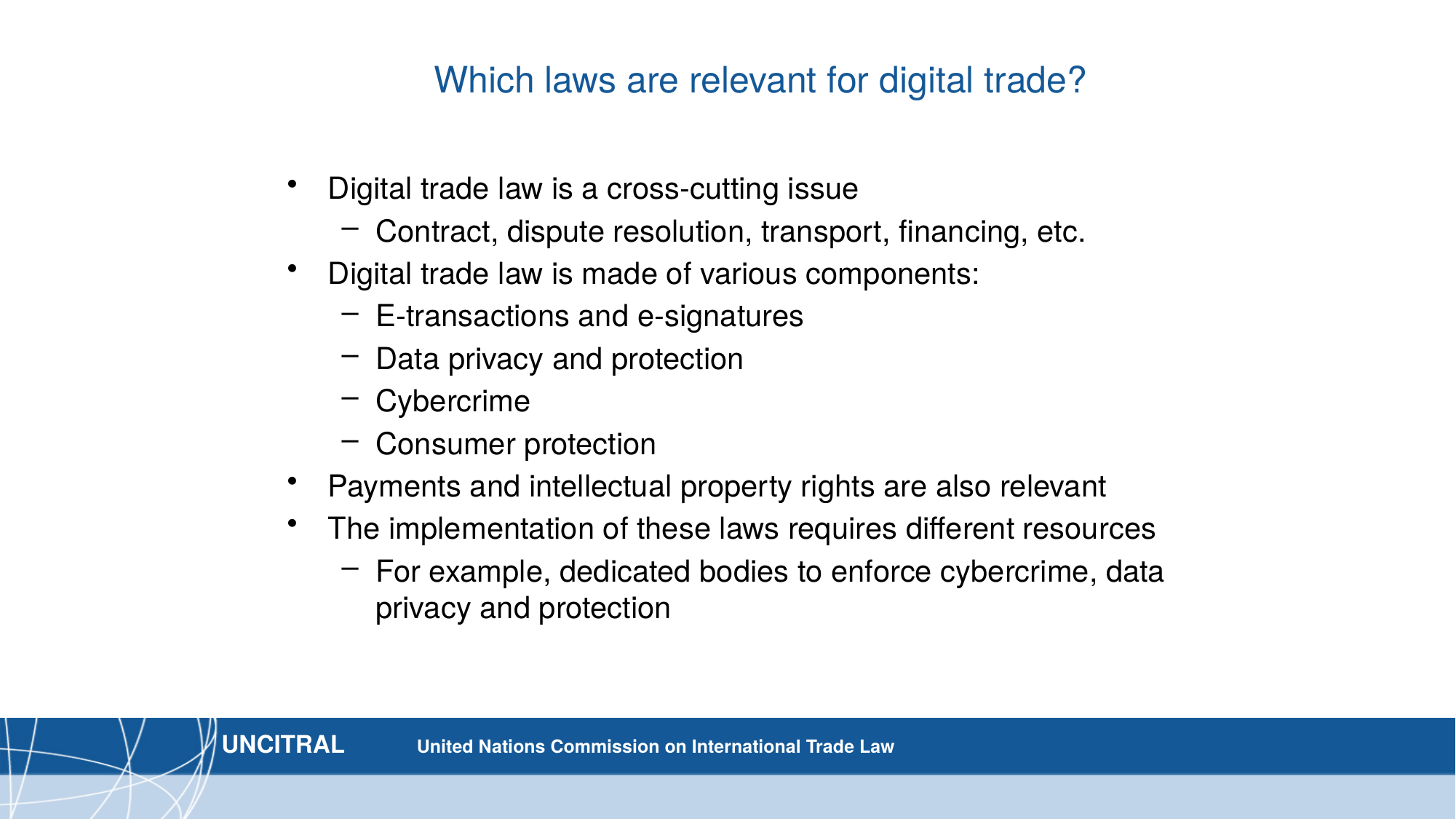

# Which laws are relevant for digital trade?
Digital trade law is a cross-cutting issue
Contract, dispute resolution, transport, financing, etc.
Digital trade law is made of various components:
E-transactions and e-signatures
Data privacy and protection
Cybercrime
Consumer protection
Payments and intellectual property rights are also relevant
The implementation of these laws requires different resources
For example, dedicated bodies to enforce cybercrime, data privacy and protection